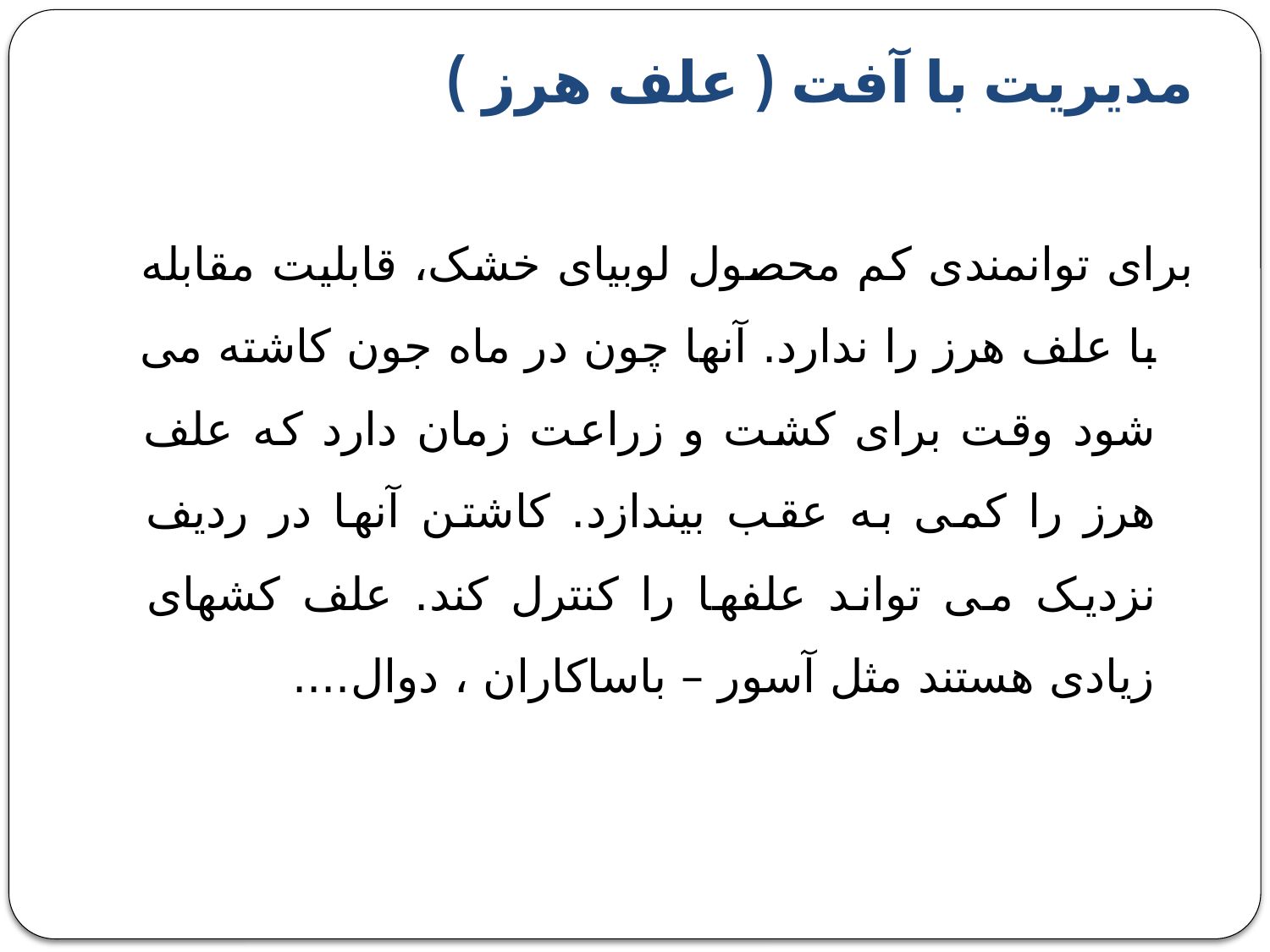

# مدیریت با آفت ( علف هرز )
برای توانمندی کم محصول لوبیای خشک، قابلیت مقابله با علف هرز را ندارد. آنها چون در ماه جون کاشته می شود وقت برای کشت و زراعت زمان دارد که علف هرز را کمی به عقب بیندازد. کاشتن آنها در ردیف نزدیک می تواند علفها را کنترل کند. علف کشهای زیادی هستند مثل آسور – باساکاران ، دوال....